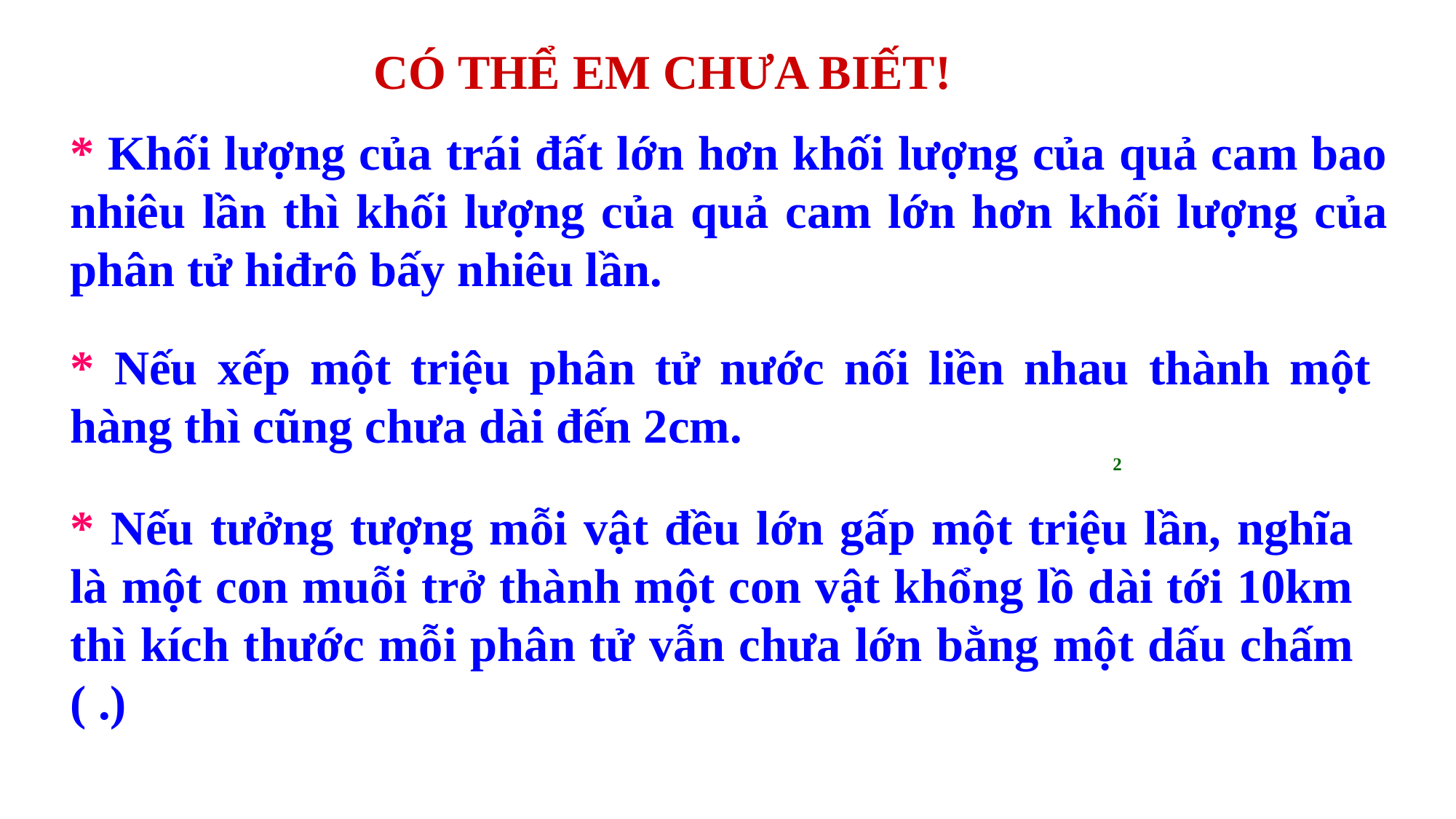

CÓ THỂ EM CHƯA BIẾT!
* Khối lượng của trái đất lớn hơn khối lượng của quả cam bao nhiêu lần thì khối lượng của quả cam lớn hơn khối lượng của phân tử hiđrô bấy nhiêu lần.
* Nếu xếp một triệu phân tử nước nối liền nhau thành một hàng thì cũng chưa dài đến 2cm.
2
* Nếu tưởng tượng mỗi vật đều lớn gấp một triệu lần, nghĩa là một con muỗi trở thành một con vật khổng lồ dài tới 10km thì kích thước mỗi phân tử vẫn chưa lớn bằng một dấu chấm ( .)